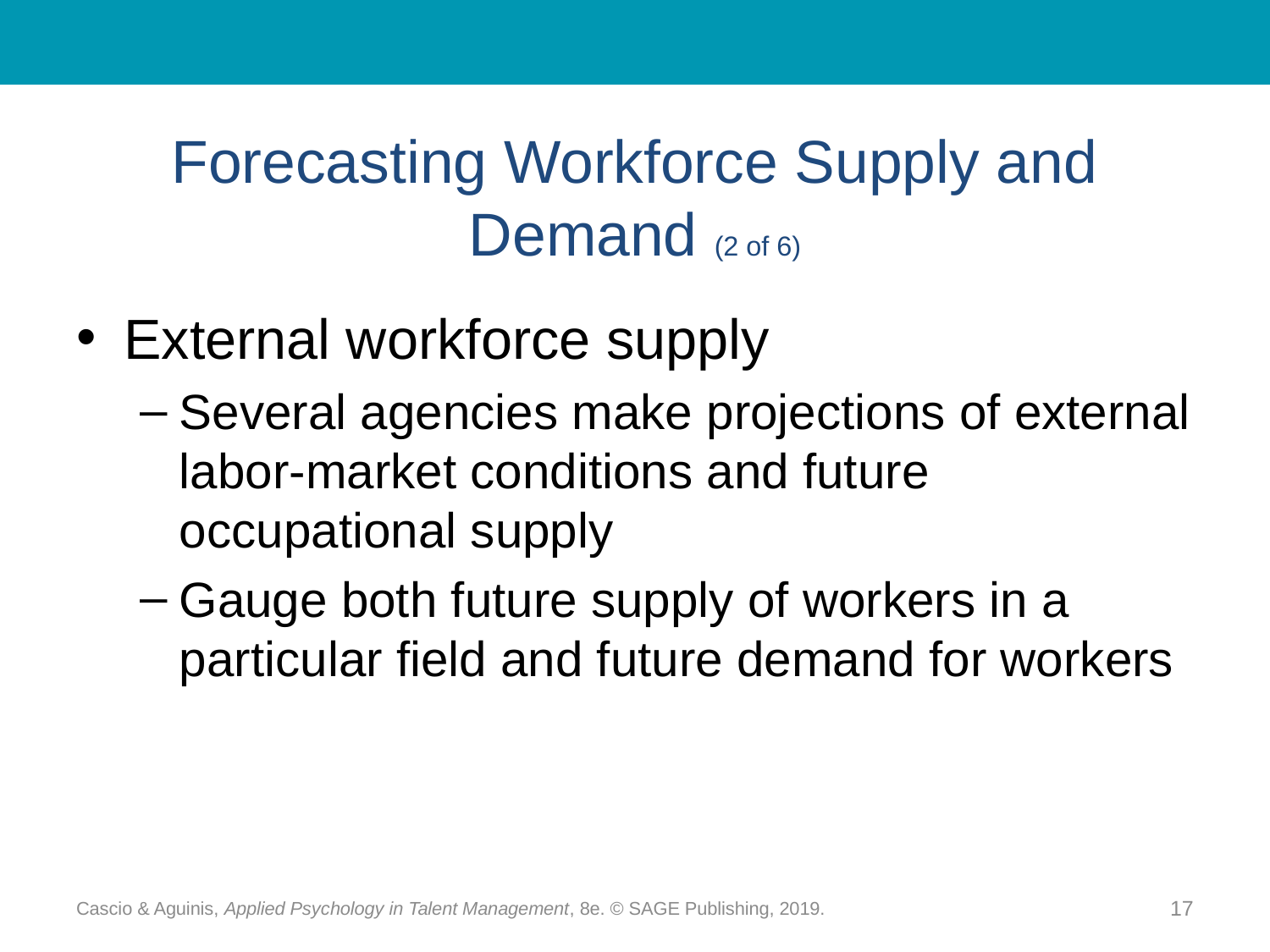

# Forecasting Workforce Supply and Demand (2 of 6)
External workforce supply
Several agencies make projections of external labor-market conditions and future occupational supply
Gauge both future supply of workers in a particular field and future demand for workers

Cascio & Aguinis, Applied Psychology in Talent Management, 8e. © SAGE Publishing, 2019.
17